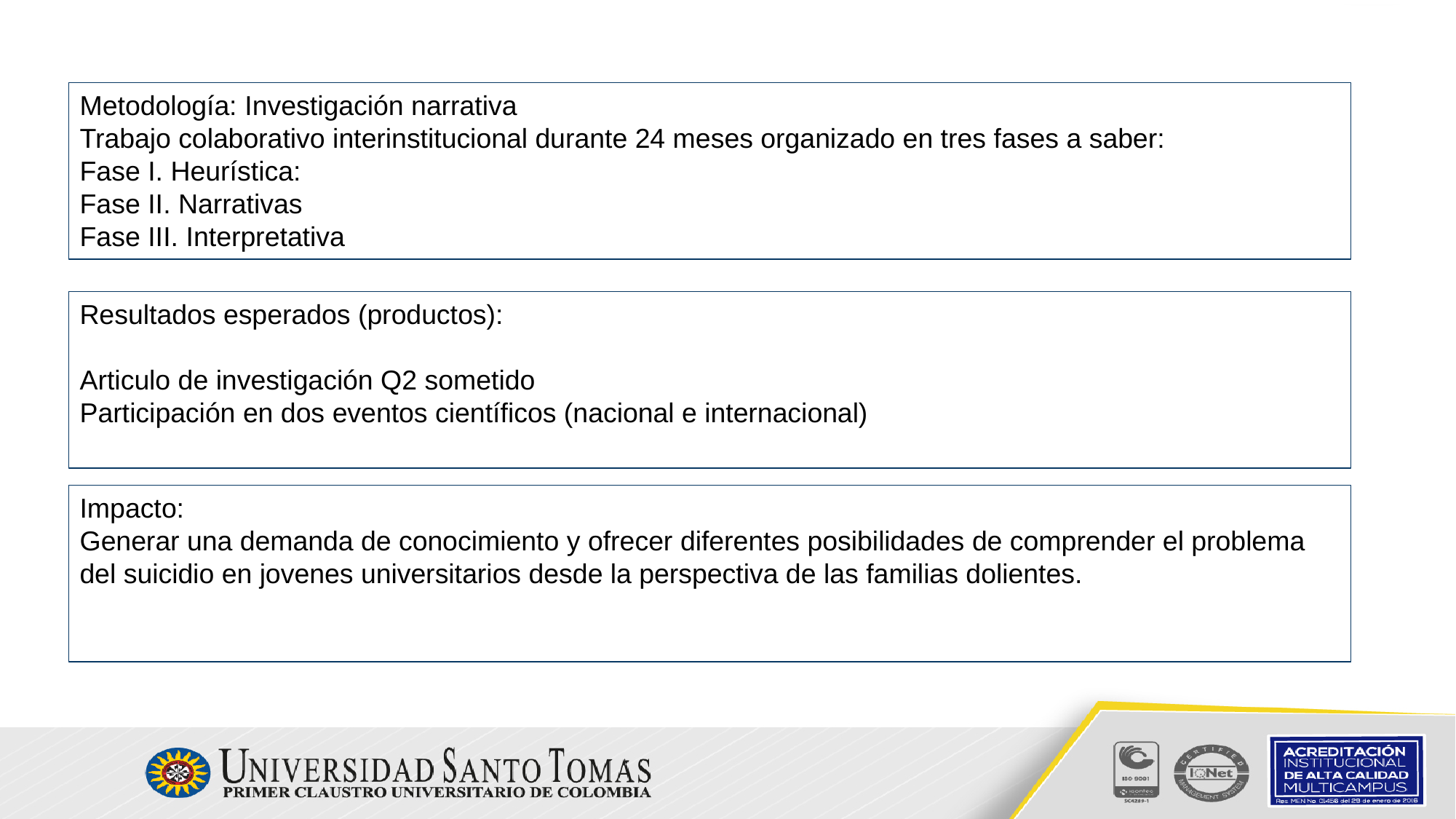

Metodología: Investigación narrativa
Trabajo colaborativo interinstitucional durante 24 meses organizado en tres fases a saber:
Fase I. Heurística:
Fase II. Narrativas
Fase III. Interpretativa

Resultados esperados (productos):

Articulo de investigación Q2 sometido
Participación en dos eventos científicos (nacional e internacional)

Impacto:
Generar una demanda de conocimiento y ofrecer diferentes posibilidades de comprender el problema del suicidio en jovenes universitarios desde la perspectiva de las familias dolientes.